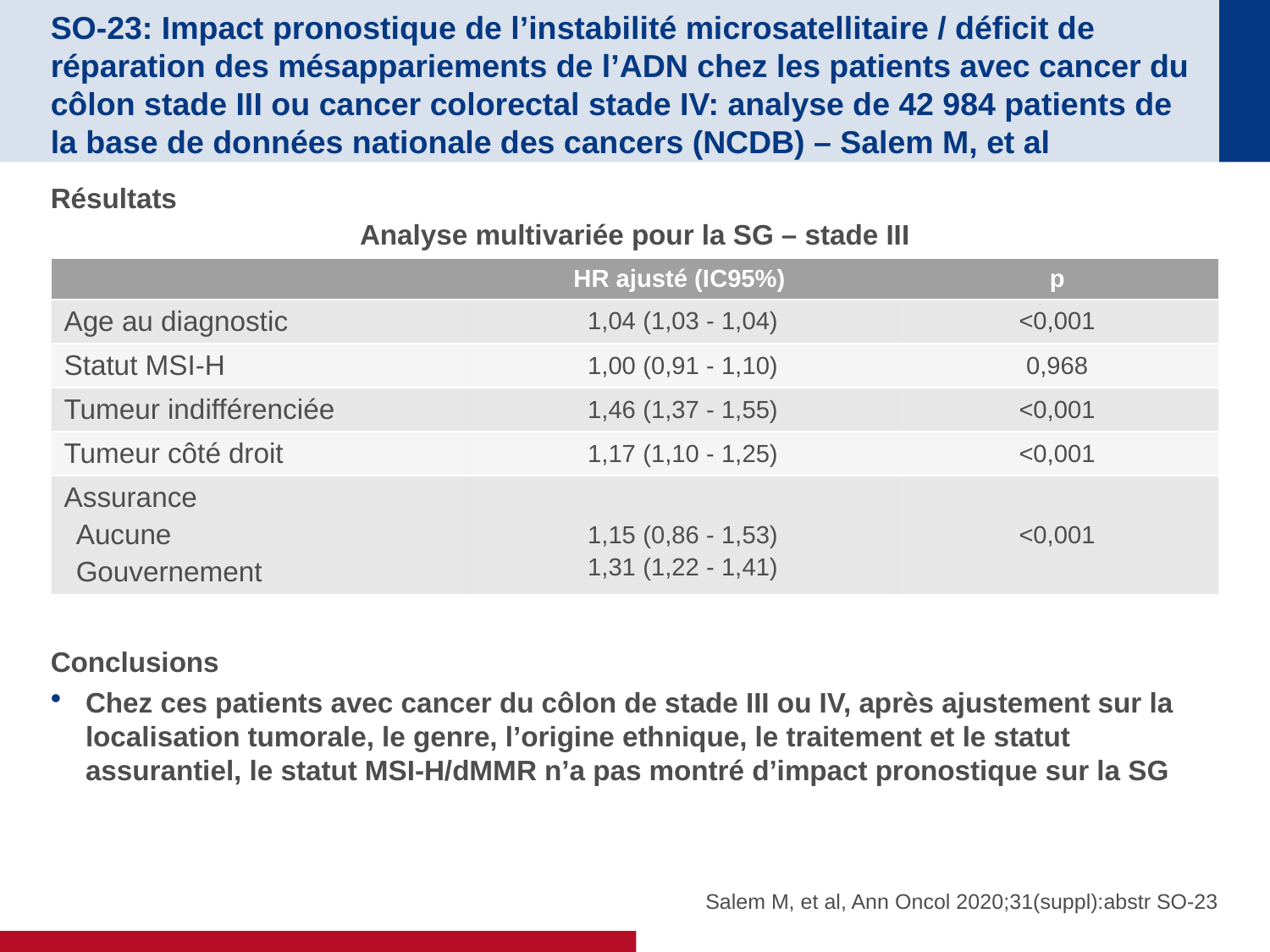

# SO-23: Impact pronostique de l’instabilité microsatellitaire / déficit de réparation des mésappariements de l’ADN chez les patients avec cancer du côlon stade III ou cancer colorectal stade IV: analyse de 42 984 patients de la base de données nationale des cancers (NCDB) – Salem M, et al
Résultats
Conclusions
Chez ces patients avec cancer du côlon de stade III ou IV, après ajustement sur la localisation tumorale, le genre, l’origine ethnique, le traitement et le statut assurantiel, le statut MSI-H/dMMR n’a pas montré d’impact pronostique sur la SG
Analyse multivariée pour la SG – stade III
|  | HR ajusté (IC95%) | p |
| --- | --- | --- |
| Age au diagnostic | 1,04 (1,03 - 1,04) | <0,001 |
| Statut MSI-H | 1,00 (0,91 - 1,10) | 0,968 |
| Tumeur indifférenciée | 1,46 (1,37 - 1,55) | <0,001 |
| Tumeur côté droit | 1,17 (1,10 - 1,25) | <0,001 |
| Assurance Aucune Gouvernement | 1,15 (0,86 - 1,53) 1,31 (1,22 - 1,41) | <0,001 |
Salem M, et al, Ann Oncol 2020;31(suppl):abstr SO-23